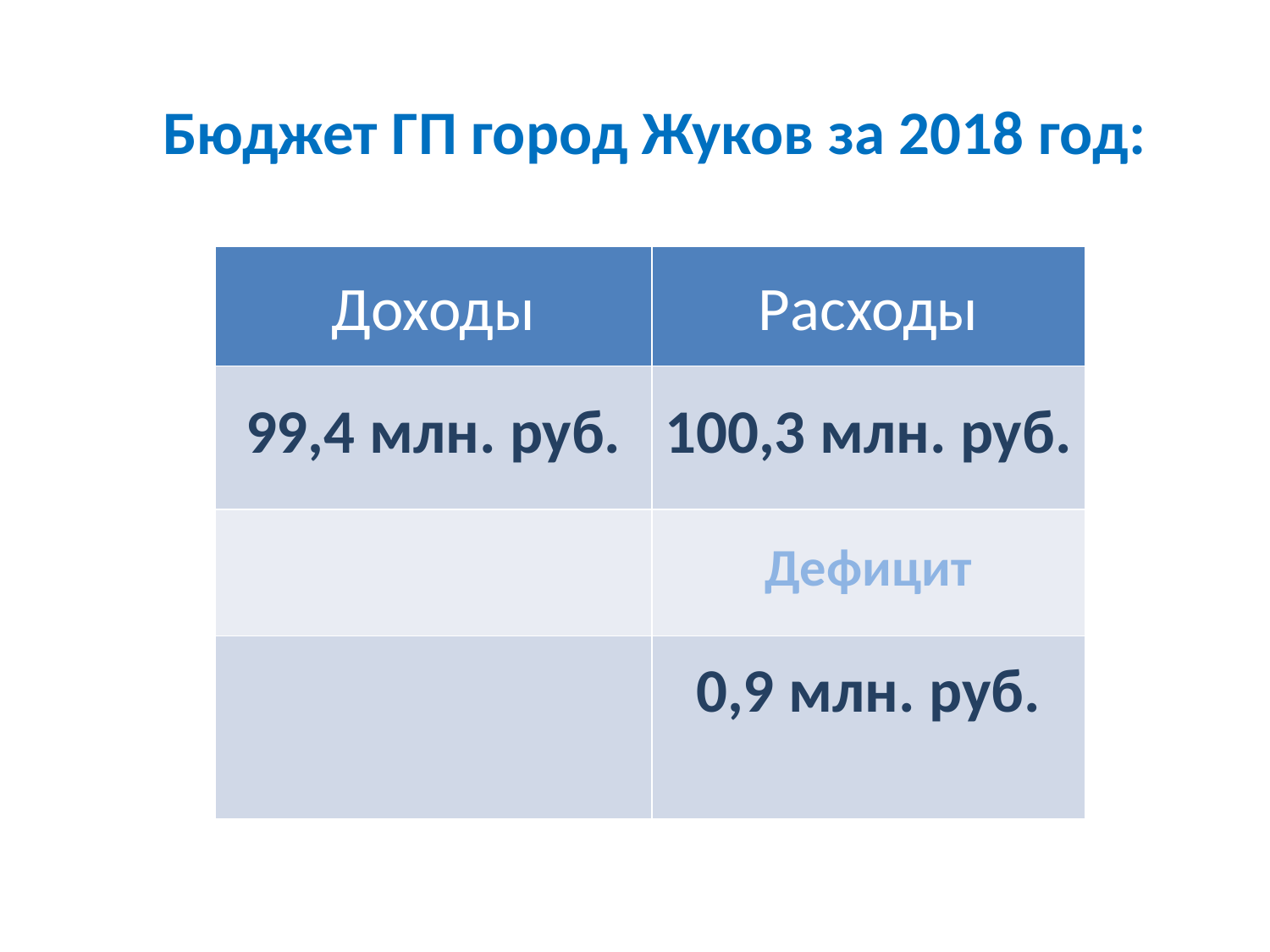

Бюджет ГП город Жуков за 2018 год:
| Доходы | Расходы |
| --- | --- |
| 99,4 млн. руб. | 100,3 млн. руб. |
|  | Дефицит |
|  | 0,9 млн. руб. |